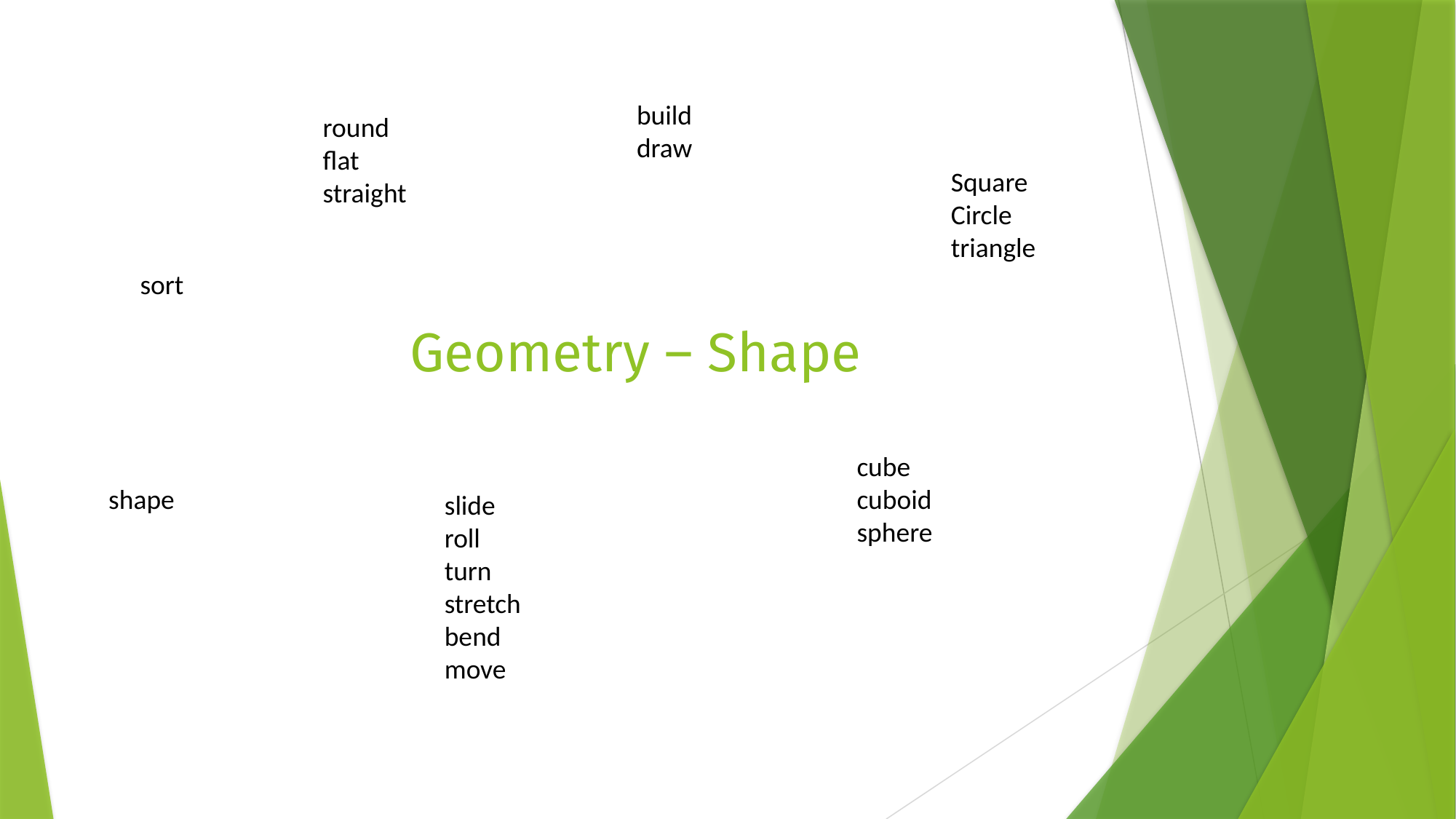

build
draw
round
flat
straight
Square
Circle
triangle
sort
# Geometry – Shape
cube
cuboid
sphere
shape
slide
roll
turn
stretch
bend
move